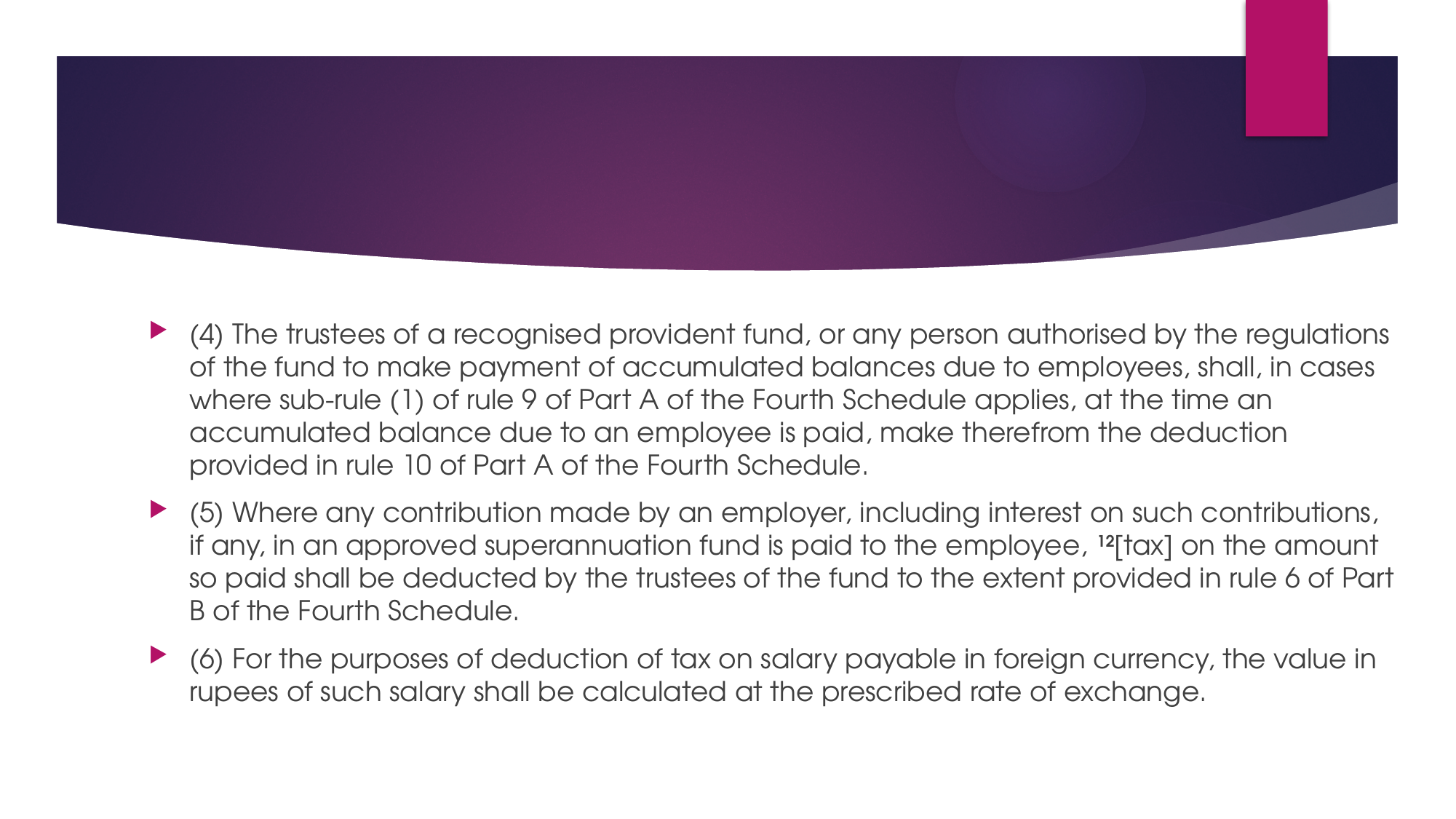

#
(4) The trustees of a recognised provident fund, or any person authorised by the regulations of the fund to make payment of accumulated balances due to employees, shall, in cases where sub-rule (1) of rule 9 of Part A of the Fourth Schedule applies, at the time an accumulated balance due to an employee is paid, make therefrom the deduction provided in rule 10 of Part A of the Fourth Schedule.
(5) Where any contribution made by an employer, including interest on such contributions, if any, in an approved superannuation fund is paid to the employee, 12[tax] on the amount so paid shall be deducted by the trustees of the fund to the extent provided in rule 6 of Part B of the Fourth Schedule.
(6) For the purposes of deduction of tax on salary payable in foreign currency, the value in rupees of such salary shall be calculated at the prescribed rate of exchange.